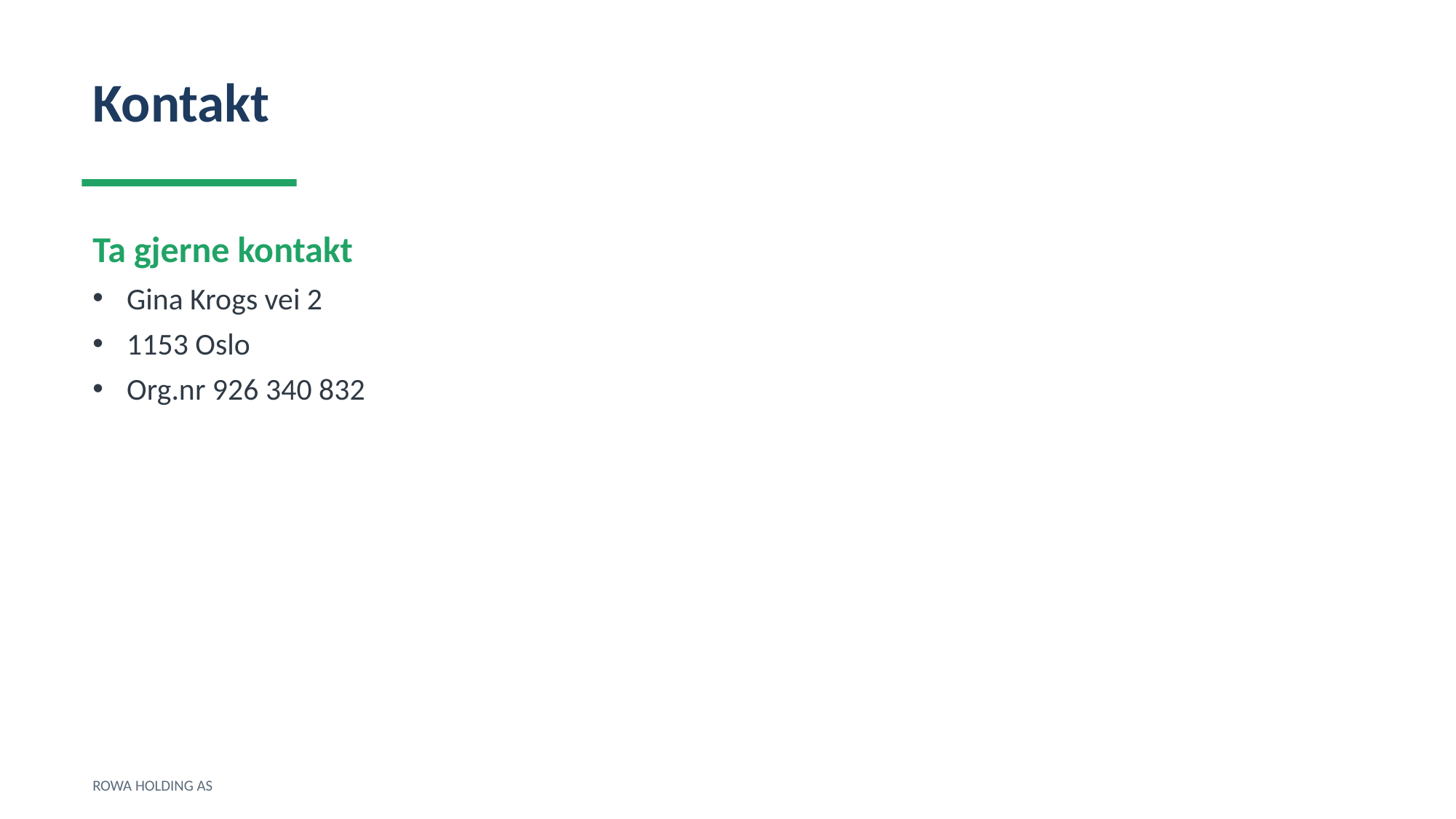

Kontakt

Ta gjerne kontakt
Gina Krogs vei 2
1153 Oslo
Org.nr 926 340 832
ROWA HOLDING AS